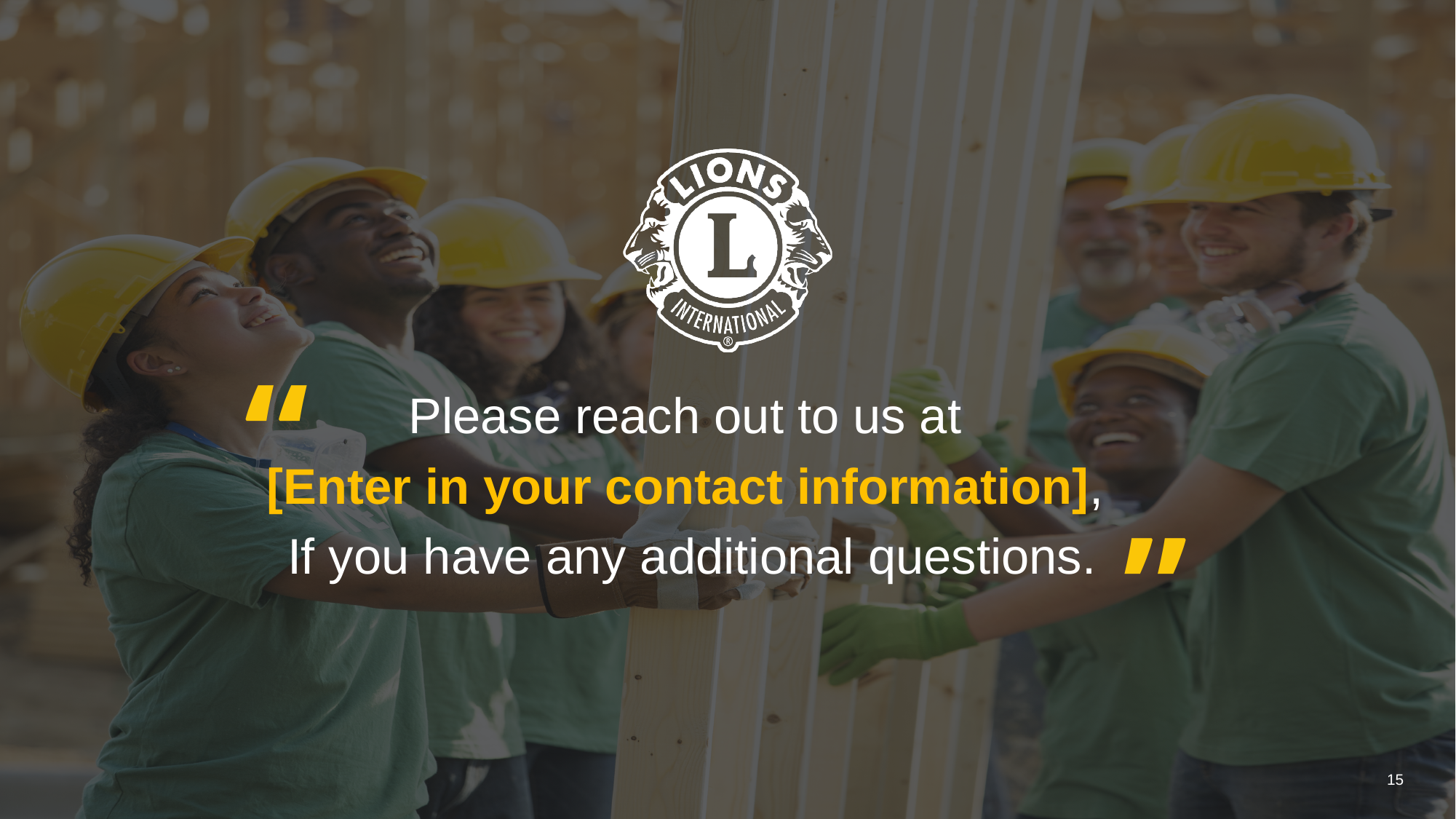

Please reach out to us at
[Enter in your contact information],
If you have any additional questions.